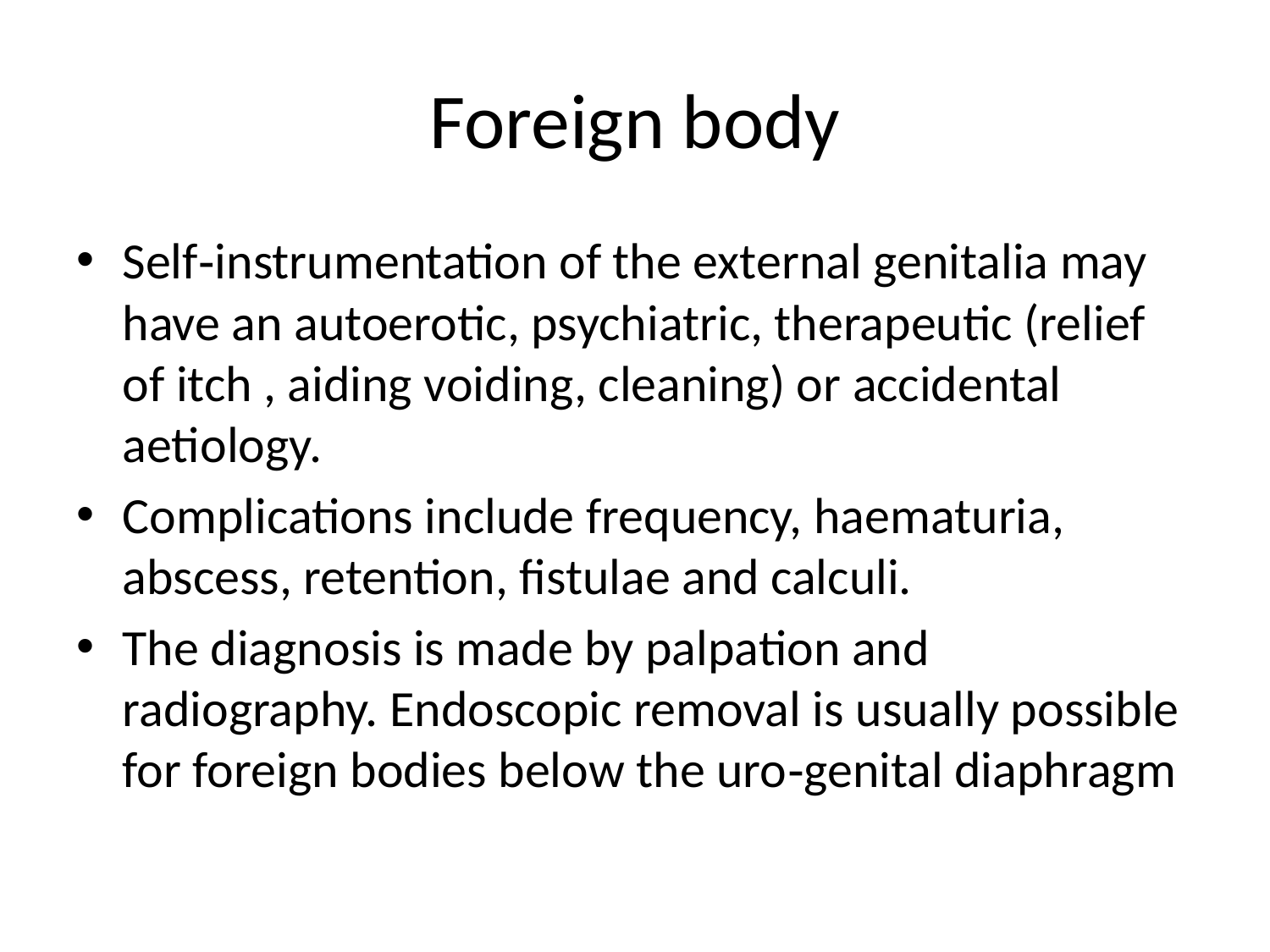

# Foreign body
Self‐instrumentation of the external genitalia may have an autoerotic, psychiatric, therapeutic (relief of itch , aiding voiding, cleaning) or accidental aetiology.
Complications include frequency, haematuria, abscess, retention, fistulae and calculi.
The diagnosis is made by palpation and radiography. Endoscopic removal is usually possible for foreign bodies below the uro‐genital diaphragm